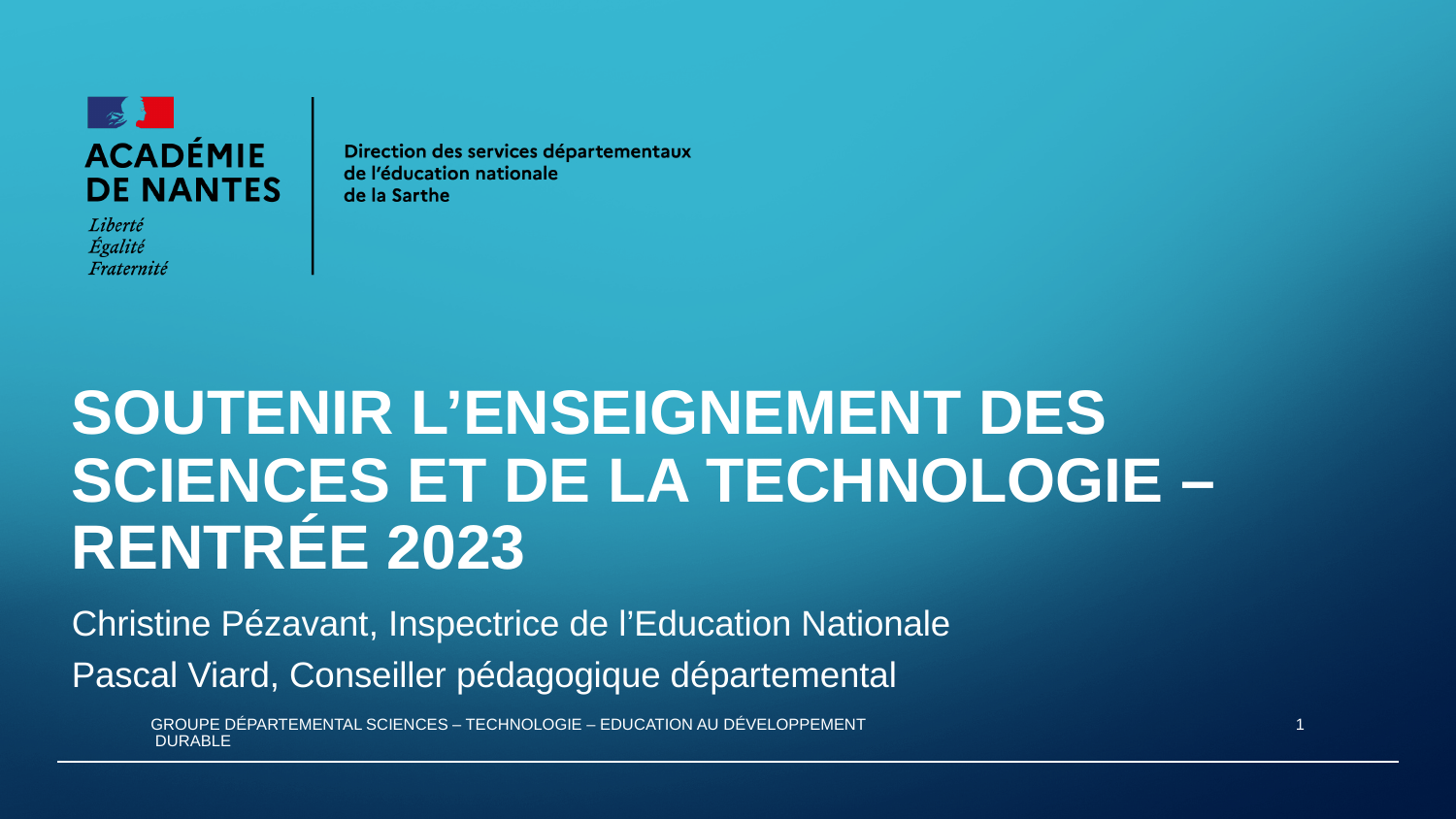

#
Soutenir l’enseignement des SCIENCES et de la technologie – Rentrée 2023
Christine Pézavant, Inspectrice de l’Education Nationale
Pascal Viard, Conseiller pédagogique départemental

1
Groupe départemental Sciences – Technologie – Education au développement durable